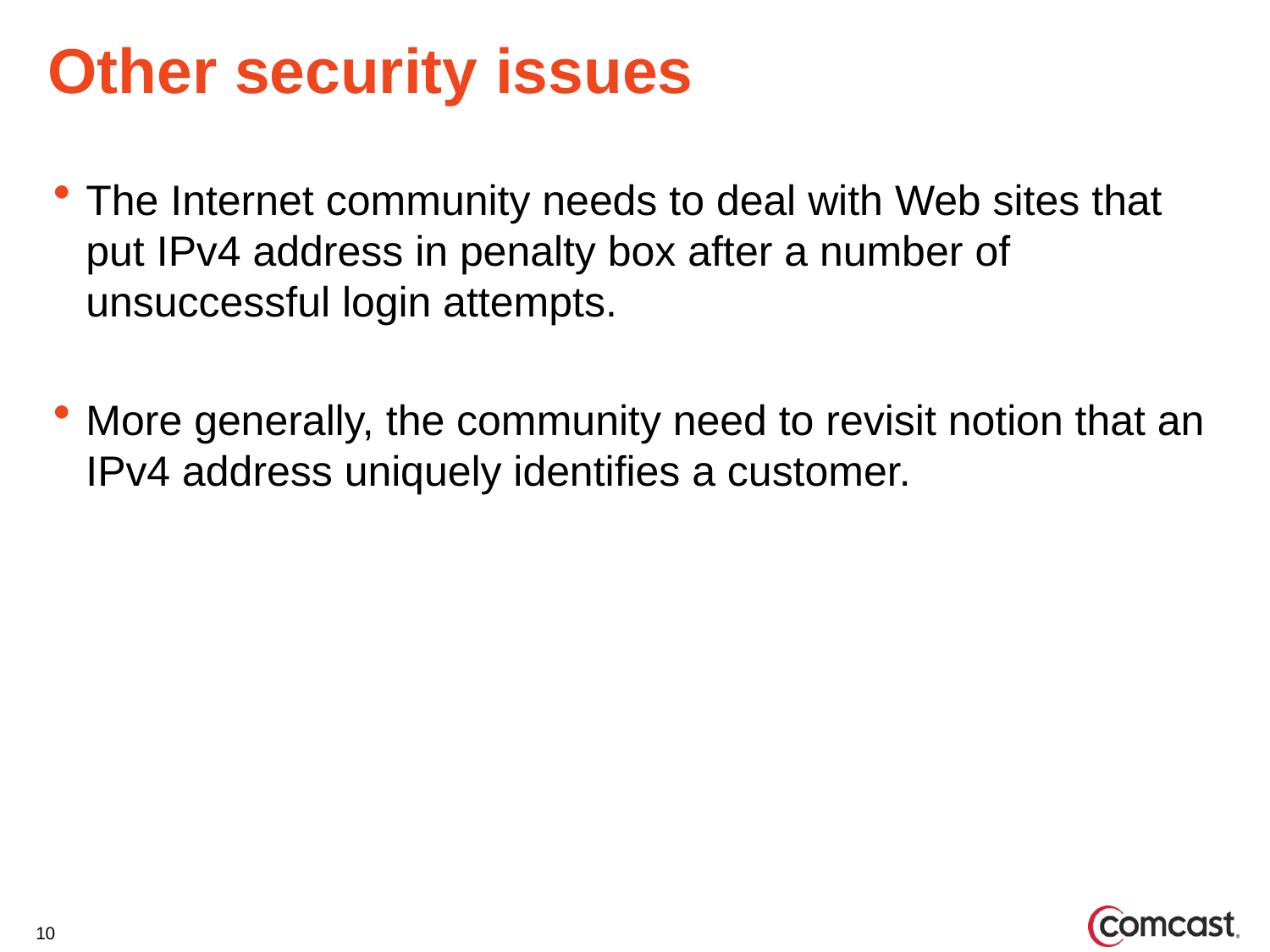

# Other security issues
The Internet community needs to deal with Web sites that put IPv4 address in penalty box after a number of unsuccessful login attempts.

More generally, the community need to revisit notion that an IPv4 address uniquely identifies a customer.
10